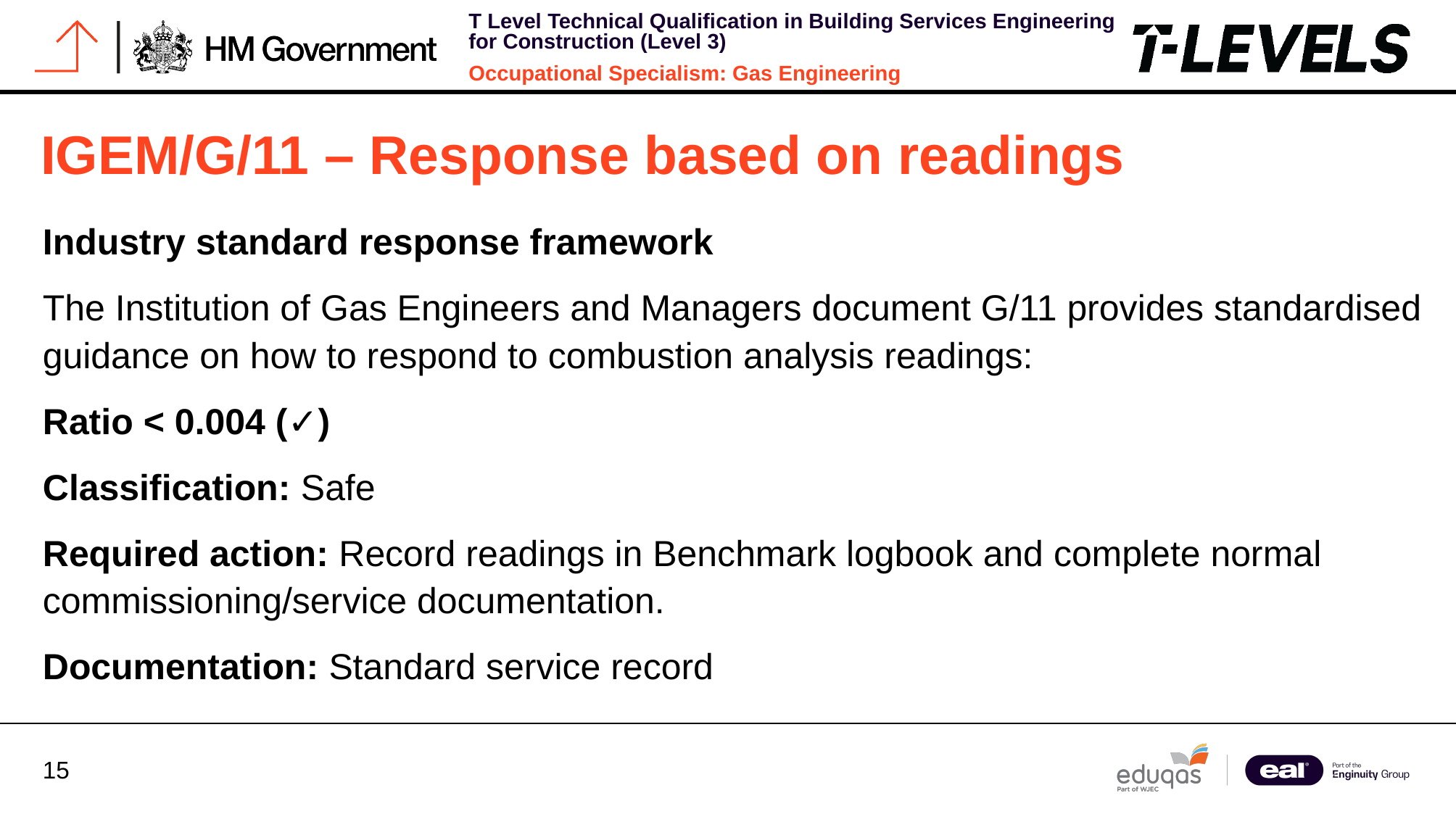

# IGEM/G/11 – Response based on readings
Industry standard response framework
The Institution of Gas Engineers and Managers document G/11 provides standardised guidance on how to respond to combustion analysis readings:
Ratio < 0.004 (✓)
Classification: Safe
Required action: Record readings in Benchmark logbook and complete normal commissioning/service documentation.
Documentation: Standard service record